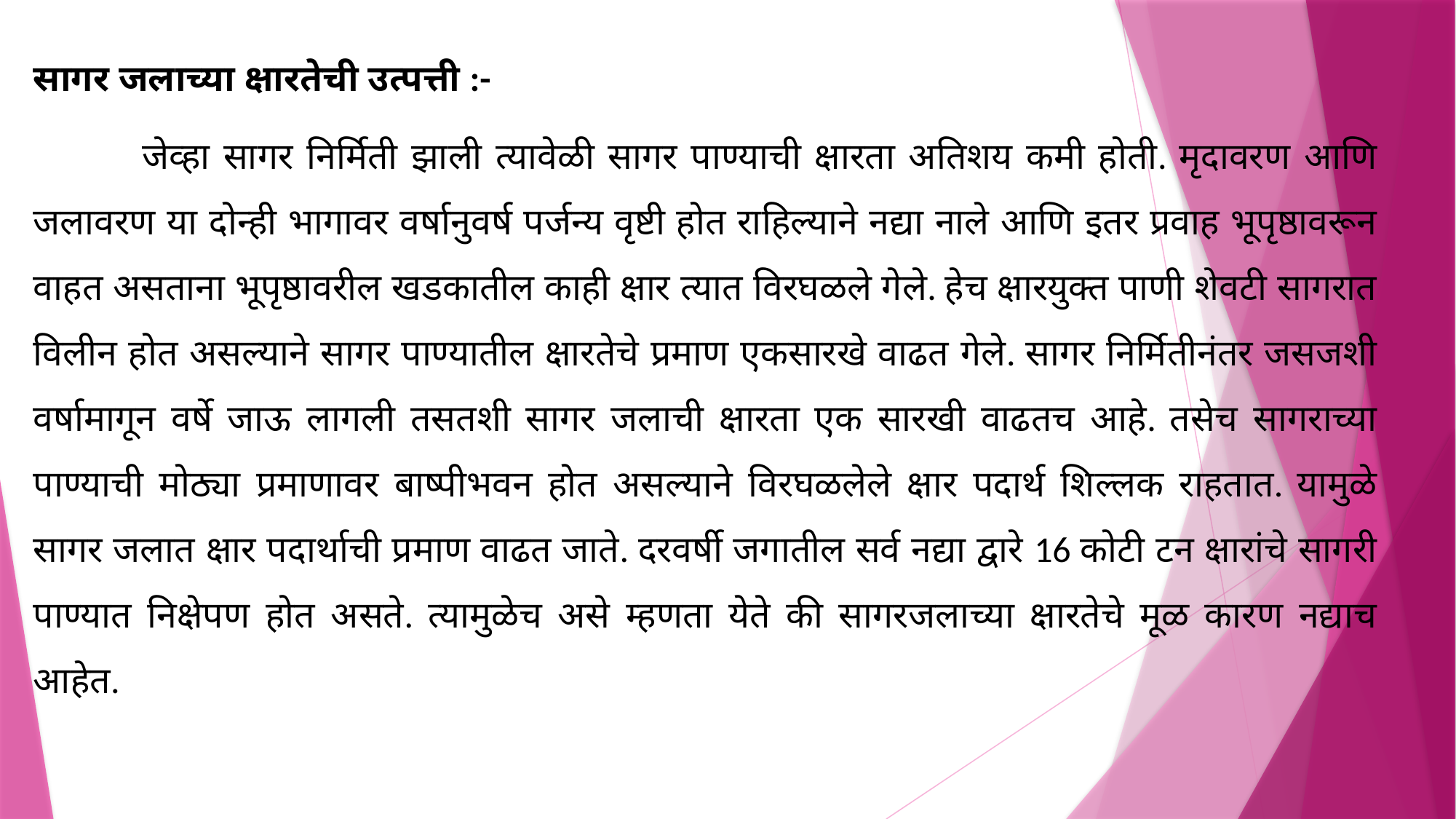

सागर जलाच्या क्षारतेची उत्पत्ती :-
	जेव्हा सागर निर्मिती झाली त्यावेळी सागर पाण्याची क्षारता अतिशय कमी होती. मृदावरण आणि जलावरण या दोन्ही भागावर वर्षानुवर्ष पर्जन्य वृष्टी होत राहिल्याने नद्या नाले आणि इतर प्रवाह भूपृष्ठावरून वाहत असताना भूपृष्ठावरील खडकातील काही क्षार त्यात विरघळले गेले. हेच क्षारयुक्त पाणी शेवटी सागरात विलीन होत असल्याने सागर पाण्यातील क्षारतेचे प्रमाण एकसारखे वाढत गेले. सागर निर्मितीनंतर जसजशी वर्षामागून वर्षे जाऊ लागली तसतशी सागर जलाची क्षारता एक सारखी वाढतच आहे. तसेच सागराच्या पाण्याची मोठ्या प्रमाणावर बाष्पीभवन होत असल्याने विरघळलेले क्षार पदार्थ शिल्लक राहतात. यामुळे सागर जलात क्षार पदार्थाची प्रमाण वाढत जाते. दरवर्षी जगातील सर्व नद्या द्वारे 16 कोटी टन क्षारांचे सागरी पाण्यात निक्षेपण होत असते. त्यामुळेच असे म्हणता येते की सागरजलाच्या क्षारतेचे मूळ कारण नद्याच आहेत.